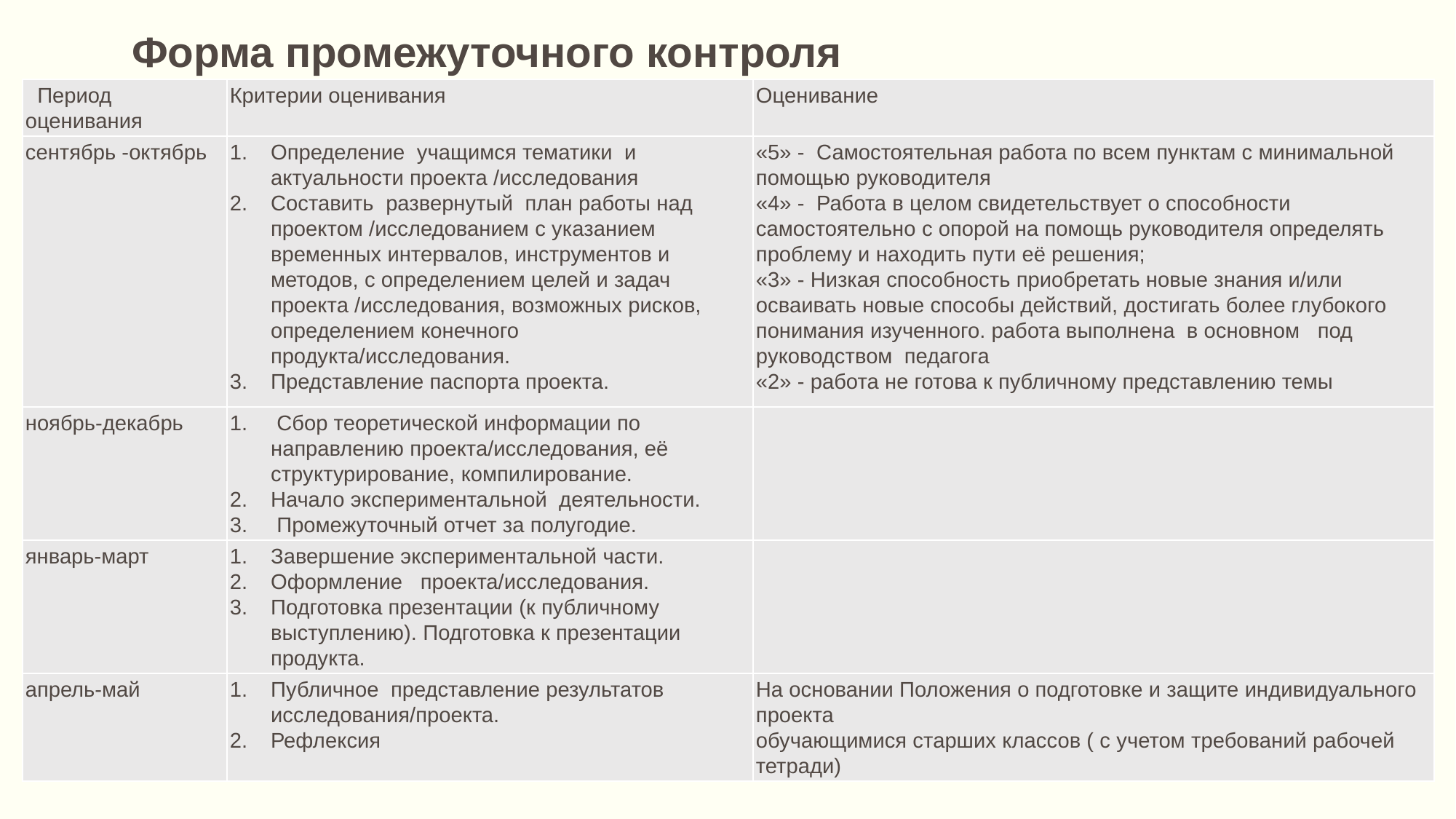

# Форма промежуточного контроля
| Период оценивания | Критерии оценивания | Оценивание |
| --- | --- | --- |
| сентябрь -октябрь | Определение учащимся тематики и актуальности проекта /исследования Составить развернутый план работы над проектом /исследованием с указанием временных интервалов, инструментов и методов, с определением целей и задач проекта /исследования, возможных рисков, определением конечного продукта/исследования. Представление паспорта проекта. | «5» - Самостоятельная работа по всем пунктам с минимальной помощью руководителя «4» - Работа в целом свидетельствует о способности самостоятельно с опорой на помощь руководителя определять проблему и находить пути её решения; «3» - Низкая способность приобретать новые знания и/или осваивать новые способы действий, достигать более глубокого понимания изученного. работа выполнена в основном под руководством педагога «2» - работа не готова к публичному представлению темы |
| ноябрь-декабрь | Сбор теоретической информации по направлению проекта/исследования, её структурирование, компилирование. Начало экспериментальной деятельности. Промежуточный отчет за полугодие. |  |
| январь-март | Завершение экспериментальной части. Оформление проекта/исследования. Подготовка презентации (к публичному выступлению). Подготовка к презентации продукта. |  |
| апрель-май | Публичное представление результатов исследования/проекта. Рефлексия | На основании Положения о подготовке и защите индивидуального проекта обучающимися старших классов ( с учетом требований рабочей тетради) |